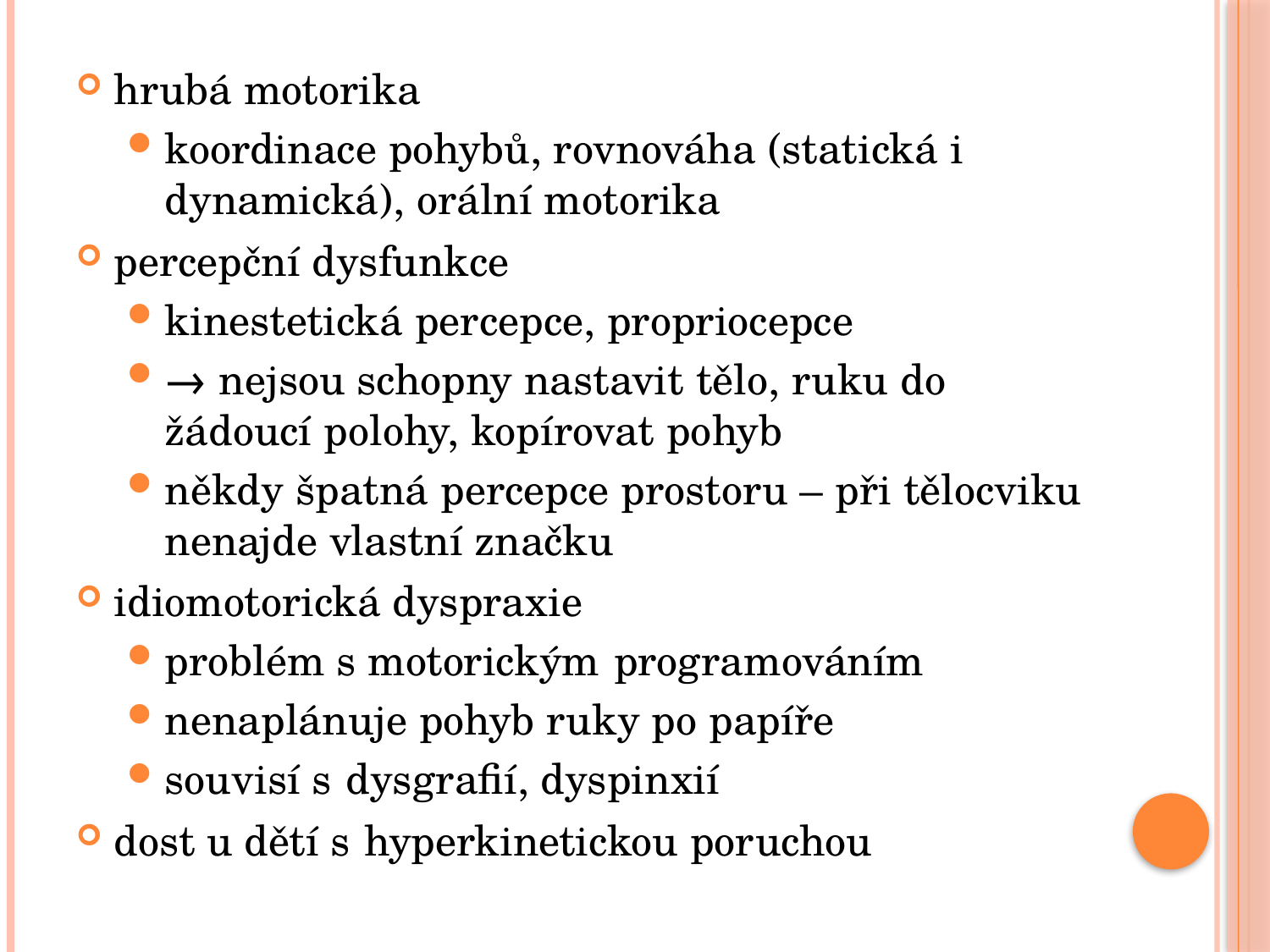

hrubá motorika
koordinace pohybů, rovnováha (statická i dynamická), orální motorika
percepční dysfunkce
kinestetická percepce, propriocepce
→ nejsou schopny nastavit tělo, ruku do žádoucí polohy, kopírovat pohyb
někdy špatná percepce prostoru – při tělocviku nenajde vlastní značku
idiomotorická dyspraxie
problém s motorickým programováním
nenaplánuje pohyb ruky po papíře
souvisí s dysgrafií, dyspinxií
dost u dětí s hyperkinetickou poruchou